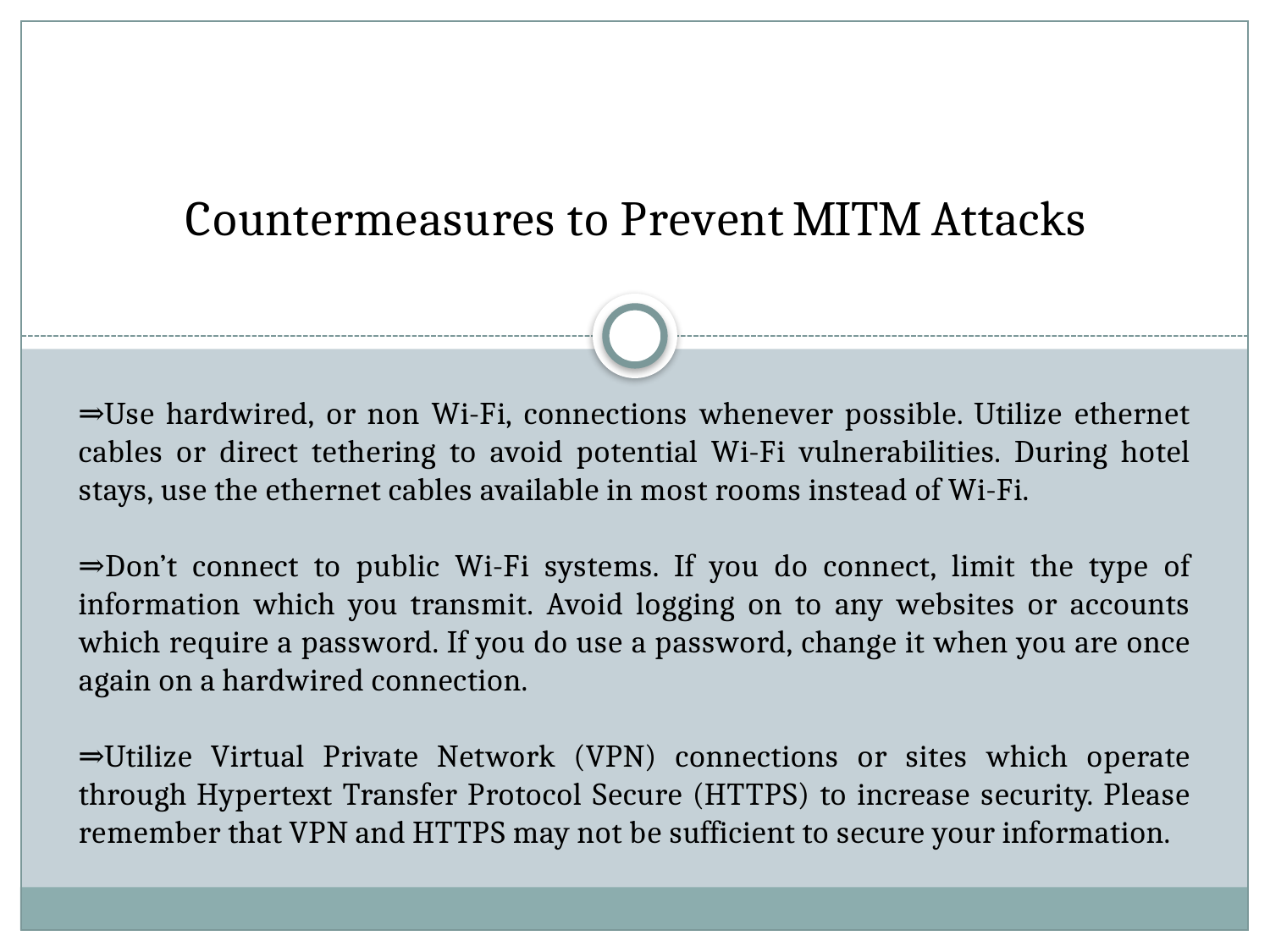

Countermeasures to Prevent MITM Attacks
⇒Use hardwired, or non Wi-Fi, connections whenever possible. Utilize ethernet cables or direct tethering to avoid potential Wi-Fi vulnerabilities. During hotel stays, use the ethernet cables available in most rooms instead of Wi-Fi.

⇒Don’t connect to public Wi-Fi systems. If you do connect, limit the type of information which you transmit. Avoid logging on to any websites or accounts which require a password. If you do use a password, change it when you are once again on a hardwired connection.

⇒Utilize Virtual Private Network (VPN) connections or sites which operate through Hypertext Transfer Protocol Secure (HTTPS) to increase security. Please remember that VPN and HTTPS may not be sufficient to secure your information.